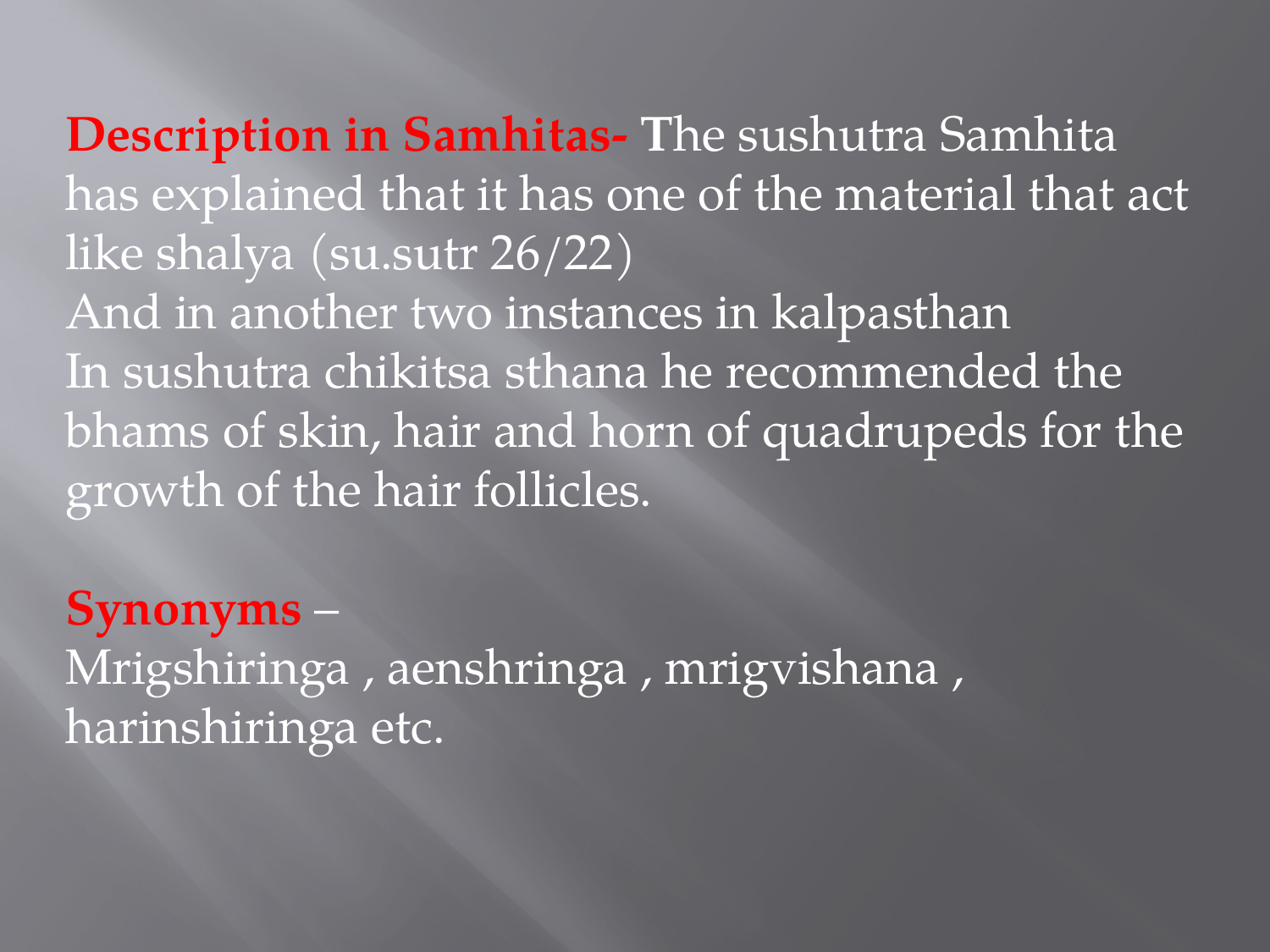

Description in Samhitas- The sushutra Samhita has explained that it has one of the material that act like shalya (su.sutr 26/22)
And in another two instances in kalpasthan
In sushutra chikitsa sthana he recommended the bhams of skin, hair and horn of quadrupeds for the growth of the hair follicles.

Synonyms –
Mrigshiringa , aenshringa , mrigvishana , harinshiringa etc.